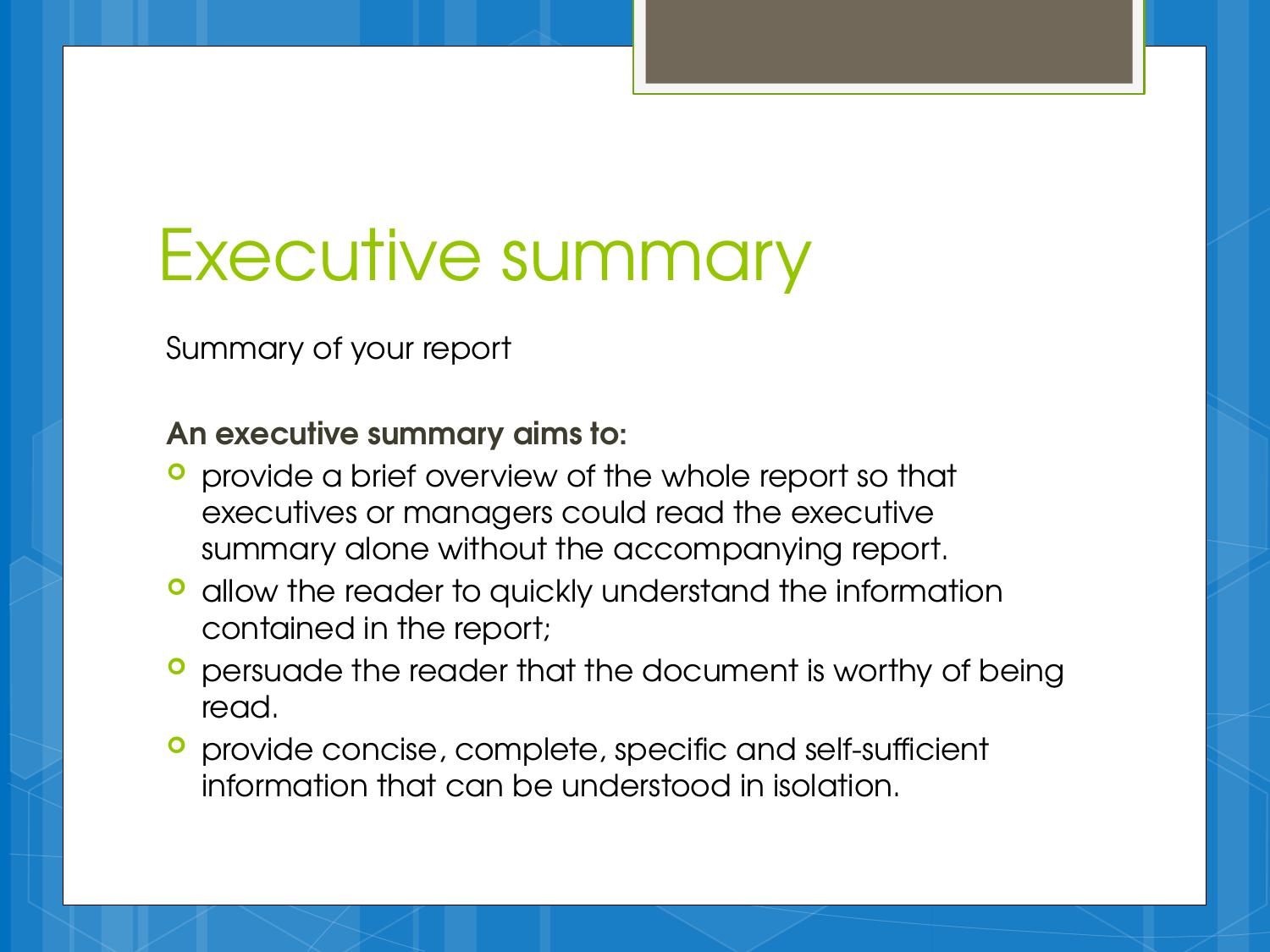

# Executive summary
Summary of your report

An executive summary aims to:
provide a brief overview of the whole report so that executives or managers could read the executive summary alone without the accompanying report.
allow the reader to quickly understand the information contained in the report;
persuade the reader that the document is worthy of being read.
provide concise, complete, specific and self-sufficient information that can be understood in isolation.